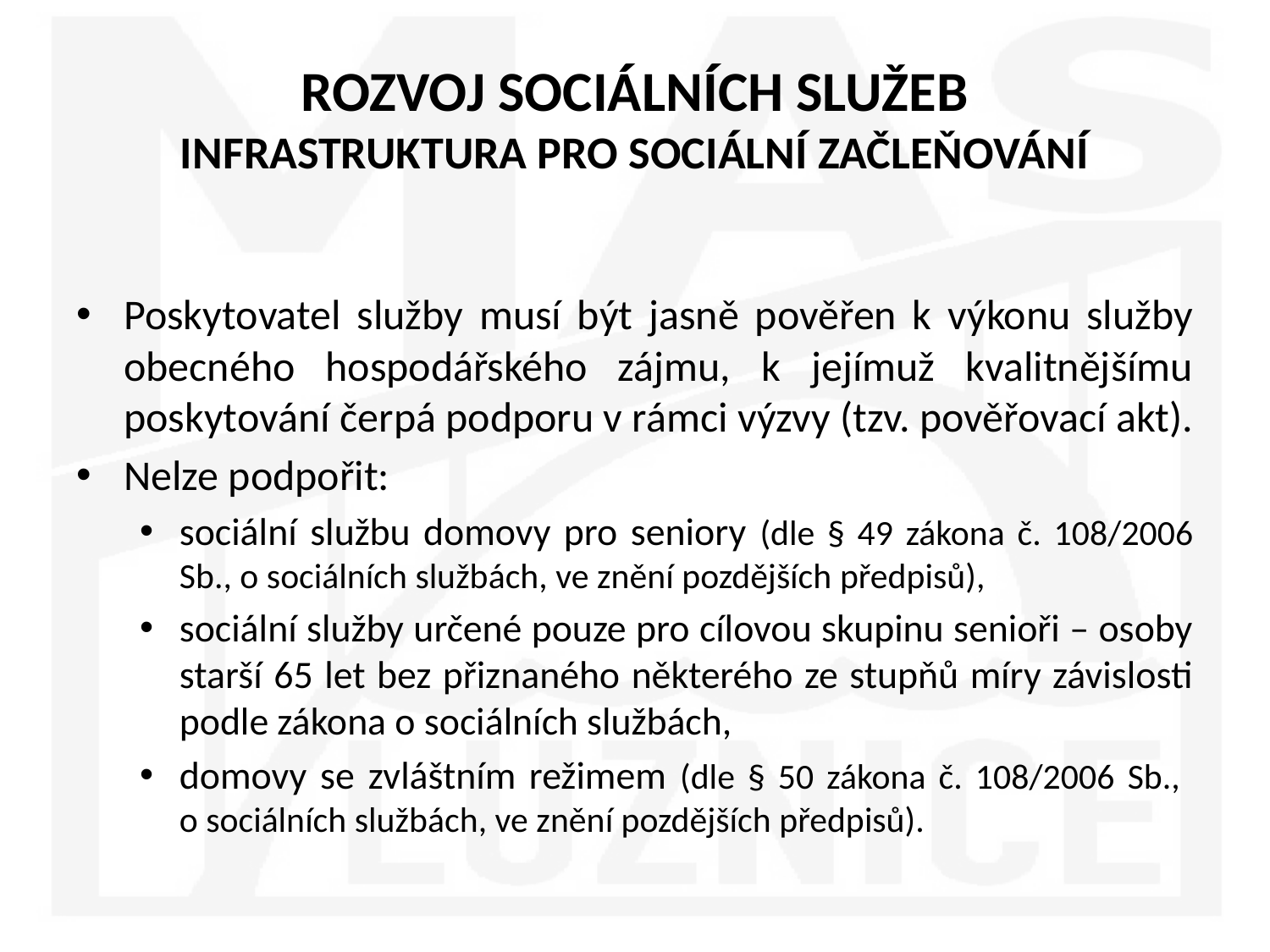

# ROZVOJ SOCIÁLNÍCH SLUŽEB INFRASTRUKTURA PRO SOCIÁLNÍ ZAČLEŇOVÁNÍ

Poskytovatel služby musí být jasně pověřen k výkonu služby obecného hospodářského zájmu, k jejímuž kvalitnějšímu poskytování čerpá podporu v rámci výzvy (tzv. pověřovací akt).
Nelze podpořit:
sociální službu domovy pro seniory (dle § 49 zákona č. 108/2006 Sb., o sociálních službách, ve znění pozdějších předpisů),
sociální služby určené pouze pro cílovou skupinu senioři – osoby starší 65 let bez přiznaného některého ze stupňů míry závislosti podle zákona o sociálních službách,
domovy se zvláštním režimem (dle § 50 zákona č. 108/2006 Sb.,
o sociálních službách, ve znění pozdějších předpisů).